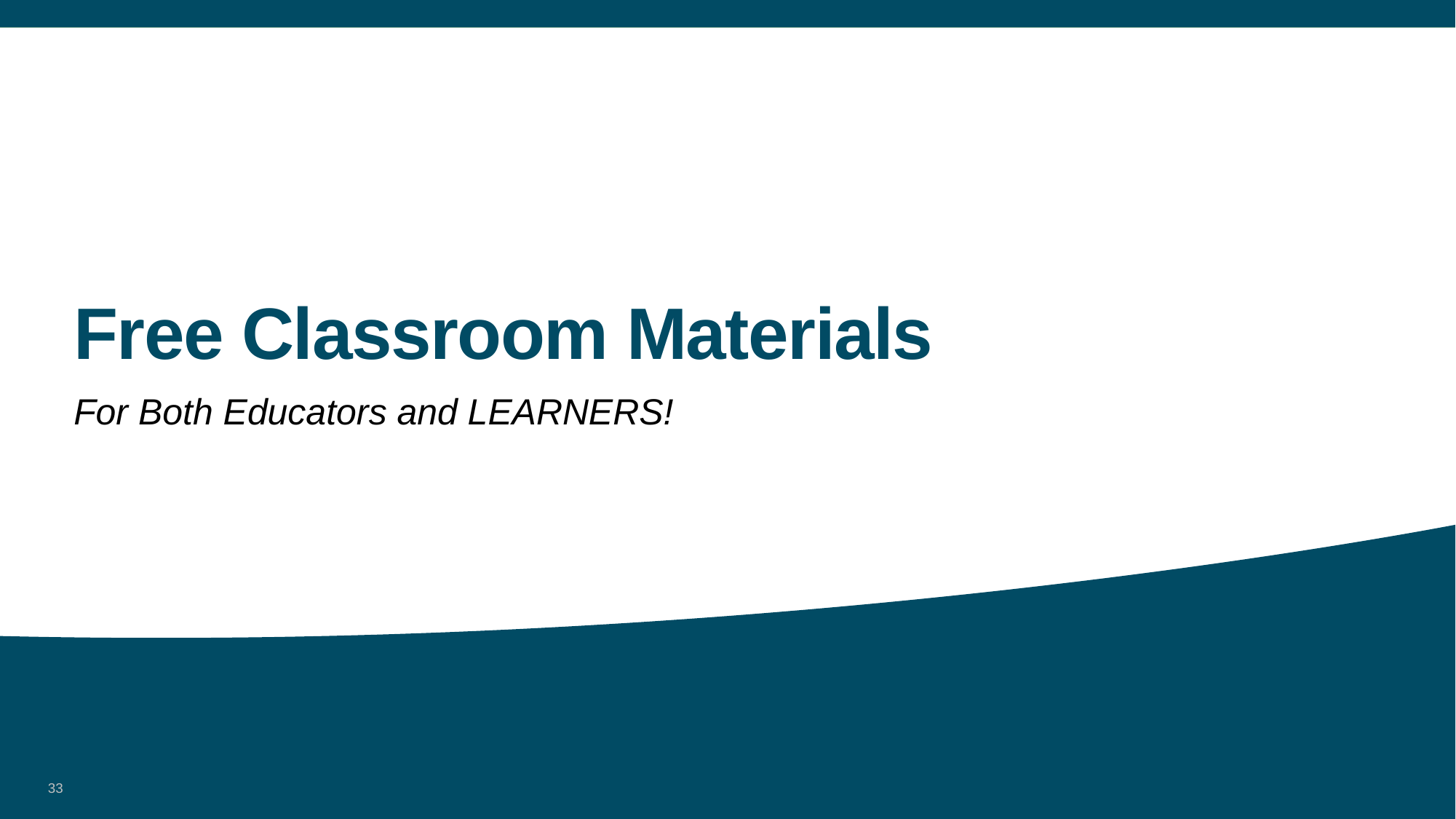

# Free Classroom Materials
For Both Educators and LEARNERS!
33